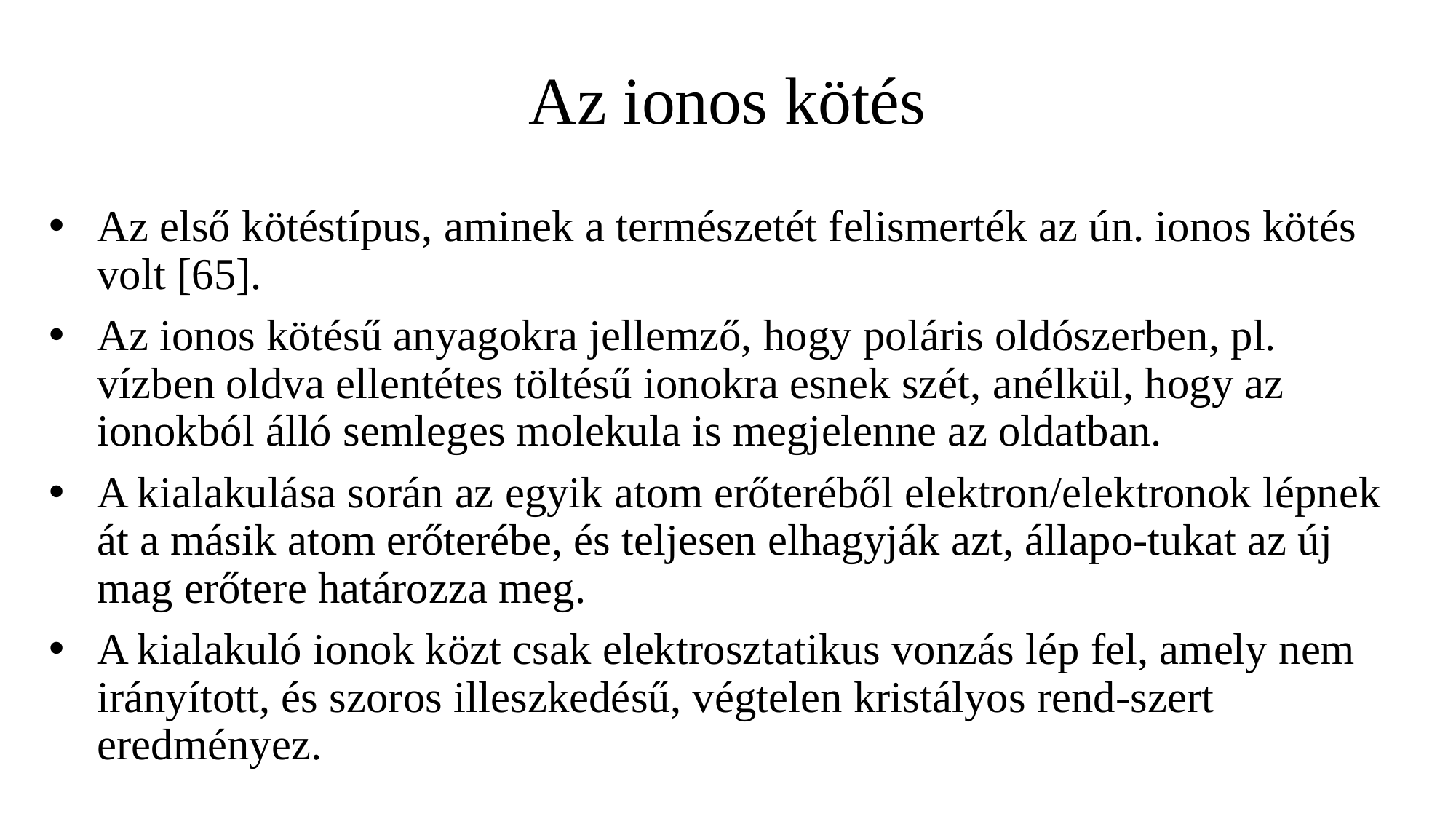

# Az ionos kötés
Az első kötéstípus, aminek a természetét felismerték az ún. ionos kötés volt [65].
Az ionos kötésű anyagokra jellemző, hogy poláris oldószerben, pl. vízben oldva ellentétes töltésű ionokra esnek szét, anélkül, hogy az ionokból álló semleges molekula is megjelenne az oldatban.
A kialakulása során az egyik atom erőteréből elektron/elektronok lépnek át a másik atom erőterébe, és teljesen elhagyják azt, állapo-tukat az új mag erőtere határozza meg.
A kialakuló ionok közt csak elektrosztatikus vonzás lép fel, amely nem irányított, és szoros illeszkedésű, végtelen kristályos rend-szert eredményez.